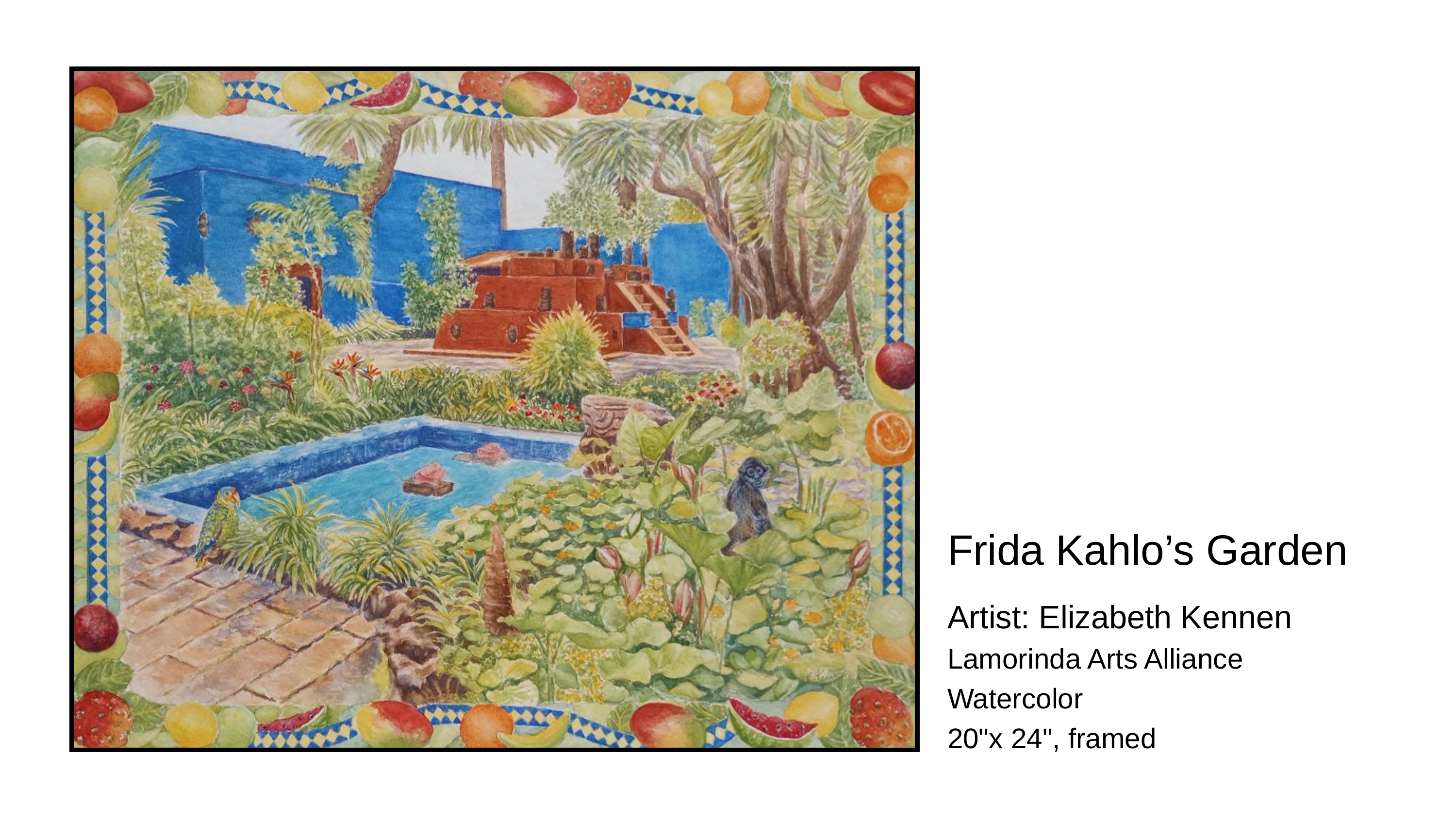

Frida Kahlo’s Garden
Artist: Elizabeth Kennen
Lamorinda Arts Alliance
Watercolor
20"x 24", framed